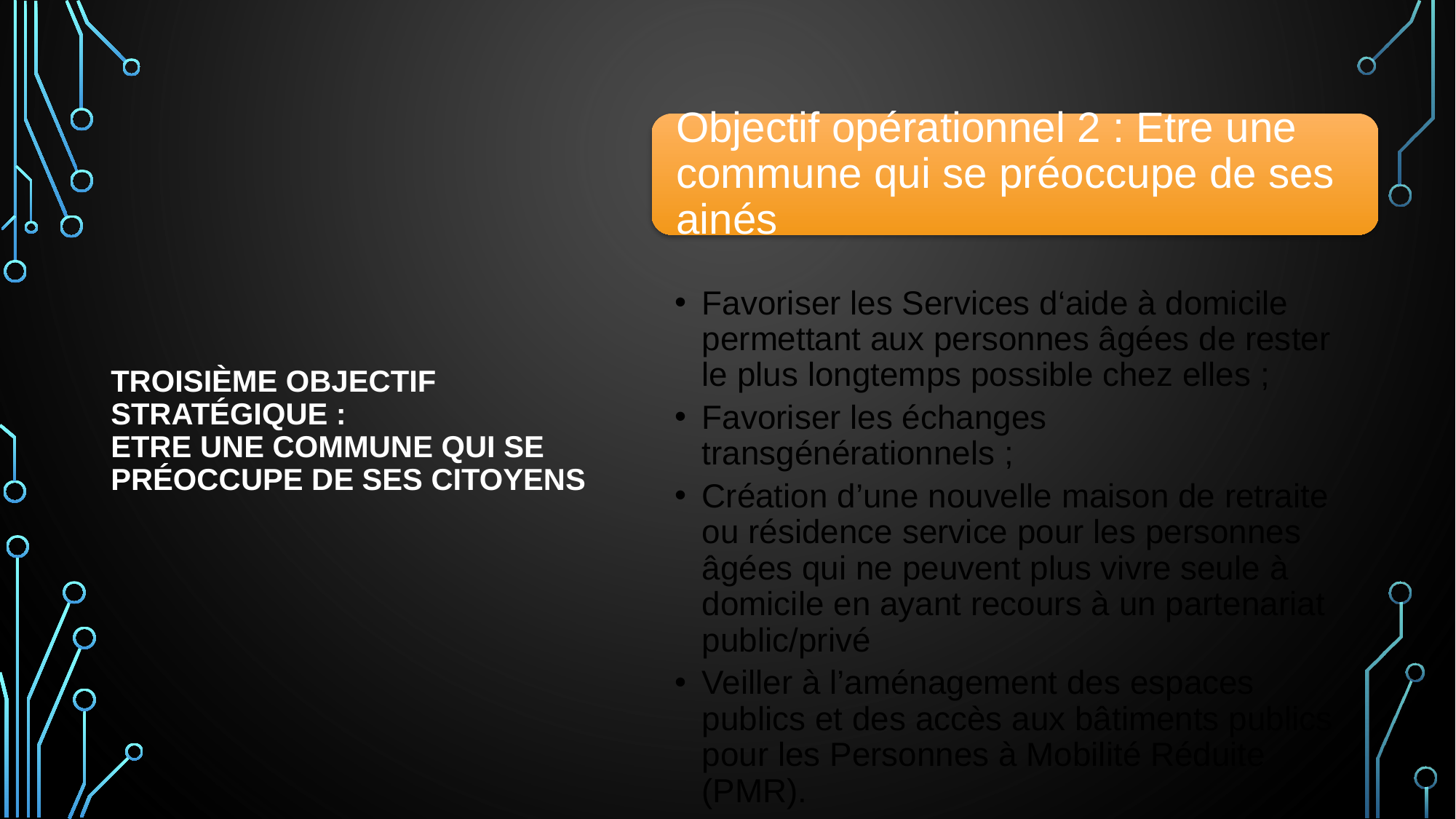

Objectif opérationnel 2 : Etre une commune qui se préoccupe de ses ainés

Favoriser les Services d‘aide à domicile permettant aux personnes âgées de rester le plus longtemps possible chez elles ;
Favoriser les échanges transgénérationnels ;
Création d’une nouvelle maison de retraite ou résidence service pour les personnes âgées qui ne peuvent plus vivre seule à domicile en ayant recours à un partenariat public/privé
Veiller à l’aménagement des espaces publics et des accès aux bâtiments publics pour les Personnes à Mobilité Réduite (PMR).

Troisième Objectif Stratégique :
Etre une commune qui se préoccupe de ses citoyens